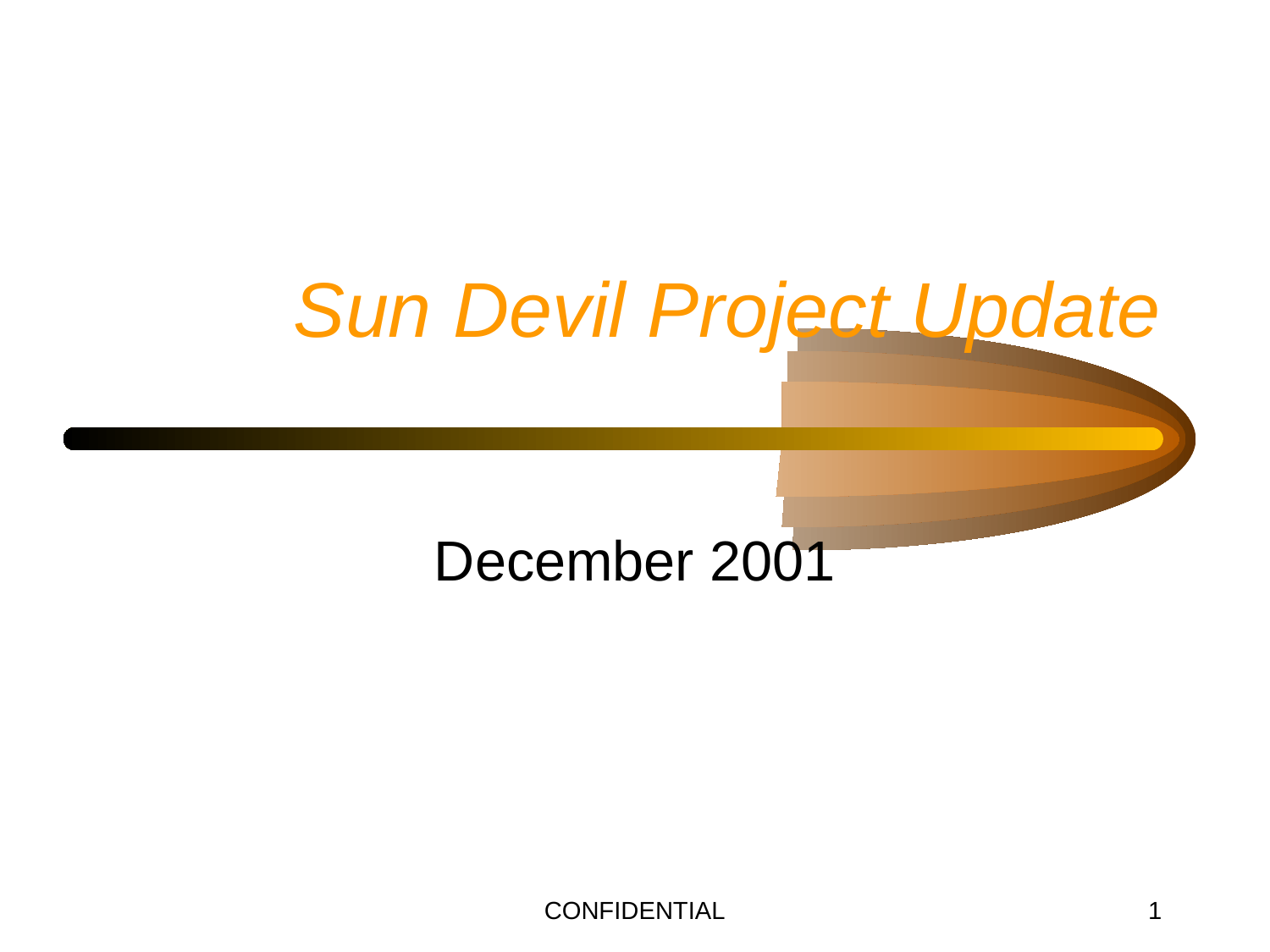

CONFIDENTIAL
1
# Sun Devil Project Update
December 2001